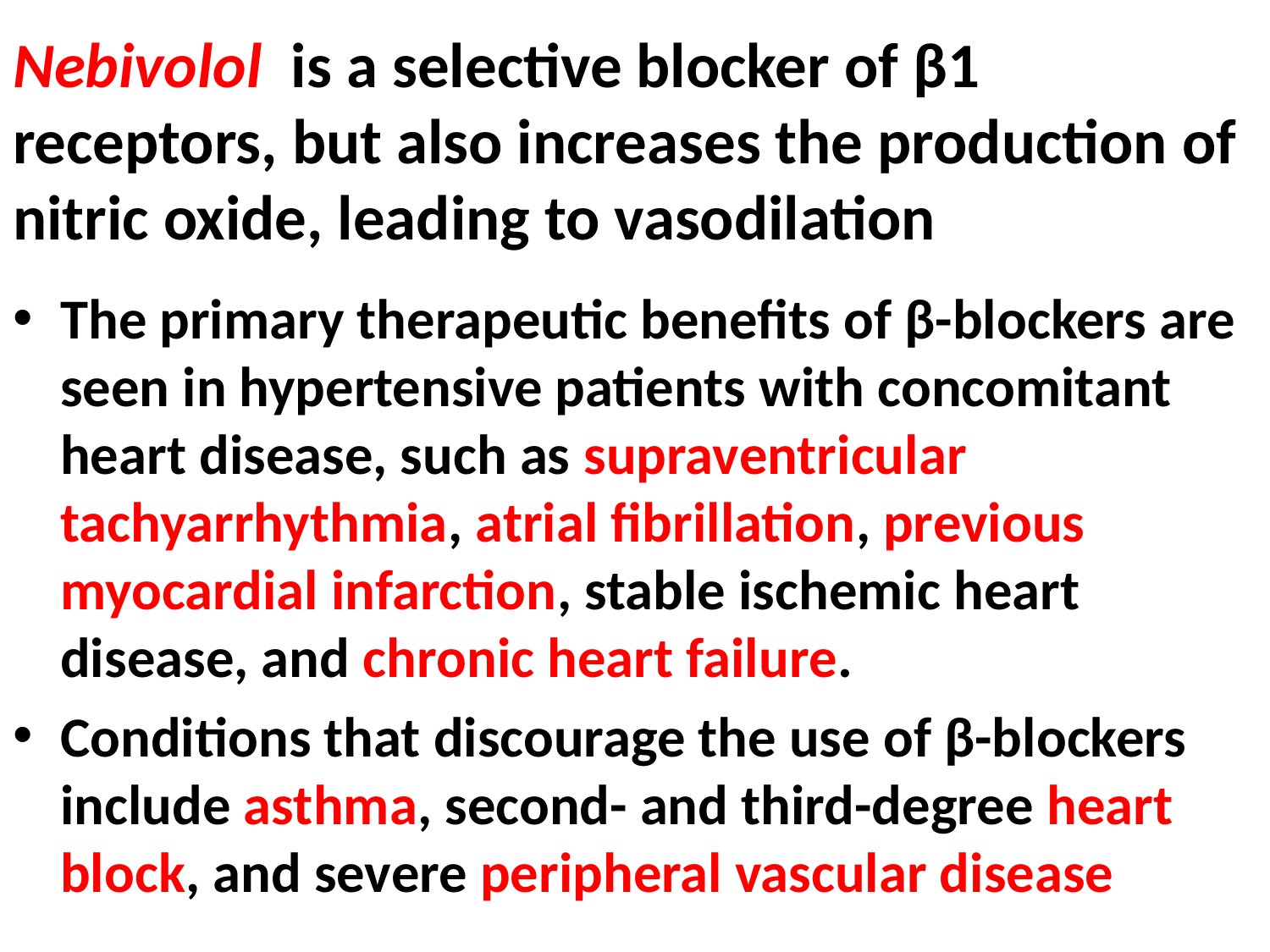

# Nebivolol  is a selective blocker of β1 receptors, but also increases the production of nitric oxide, leading to vasodilation
The primary therapeutic benefits of β-blockers are seen in hypertensive patients with concomitant heart disease, such as supraventricular tachyarrhythmia, atrial fibrillation, previous myocardial infarction, stable ischemic heart disease, and chronic heart failure.
Conditions that discourage the use of β-blockers include asthma, second- and third-degree heart block, and severe peripheral vascular disease